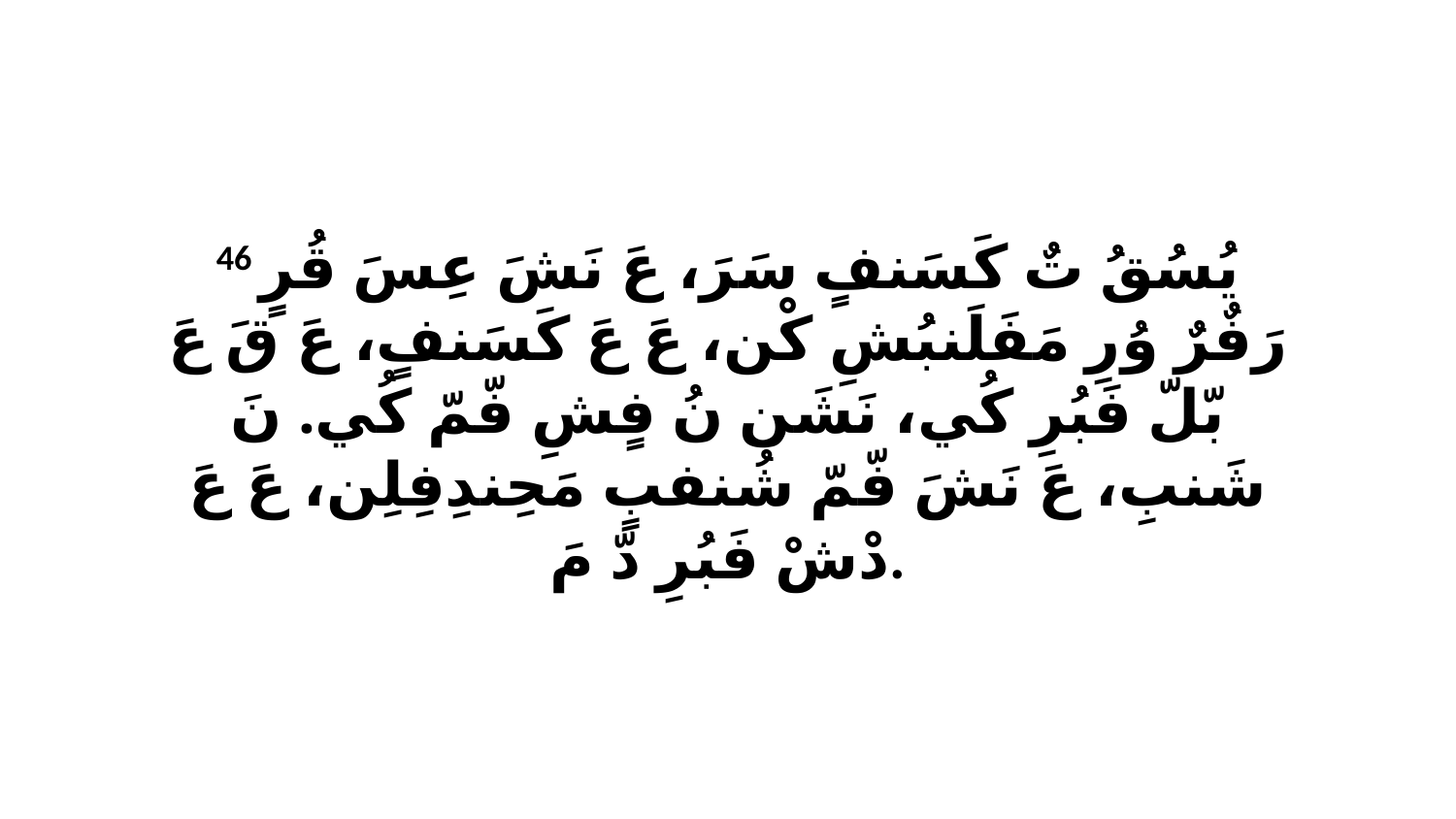

46 يُسُقُ تٌ كَسَنفٍ سَرَ، عَ نَشَ عِسَ قُرٍ رَفٌرٌ وُرِ مَفَلَنبُشِ كْن، عَ عَ كَسَنفٍ، عَ قَ عَ بّلّ فَبُرِ كُي، نَشَن نُ فٍشِ فّمّ كُي. نَ شَنبِ، عَ نَشَ فّمّ شُنفبٍ مَحِندِفِلِن، عَ عَ دْشْ فَبُرِ دّ مَ.